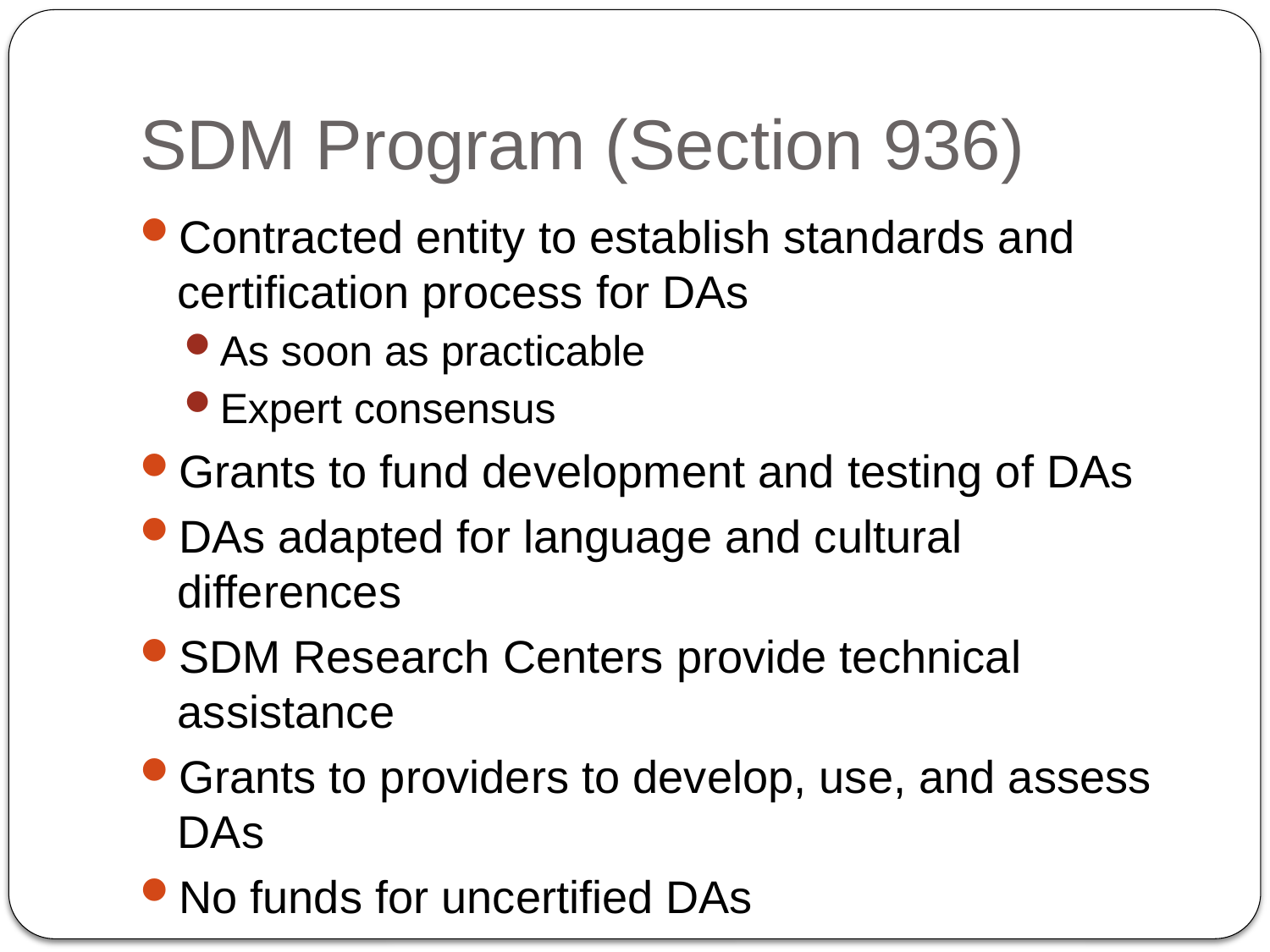

# SDM Program (Section 936)
Contracted entity to establish standards and certification process for DAs
As soon as practicable
Expert consensus
Grants to fund development and testing of DAs
DAs adapted for language and cultural differences
SDM Research Centers provide technical assistance
Grants to providers to develop, use, and assess DAs
No funds for uncertified DAs